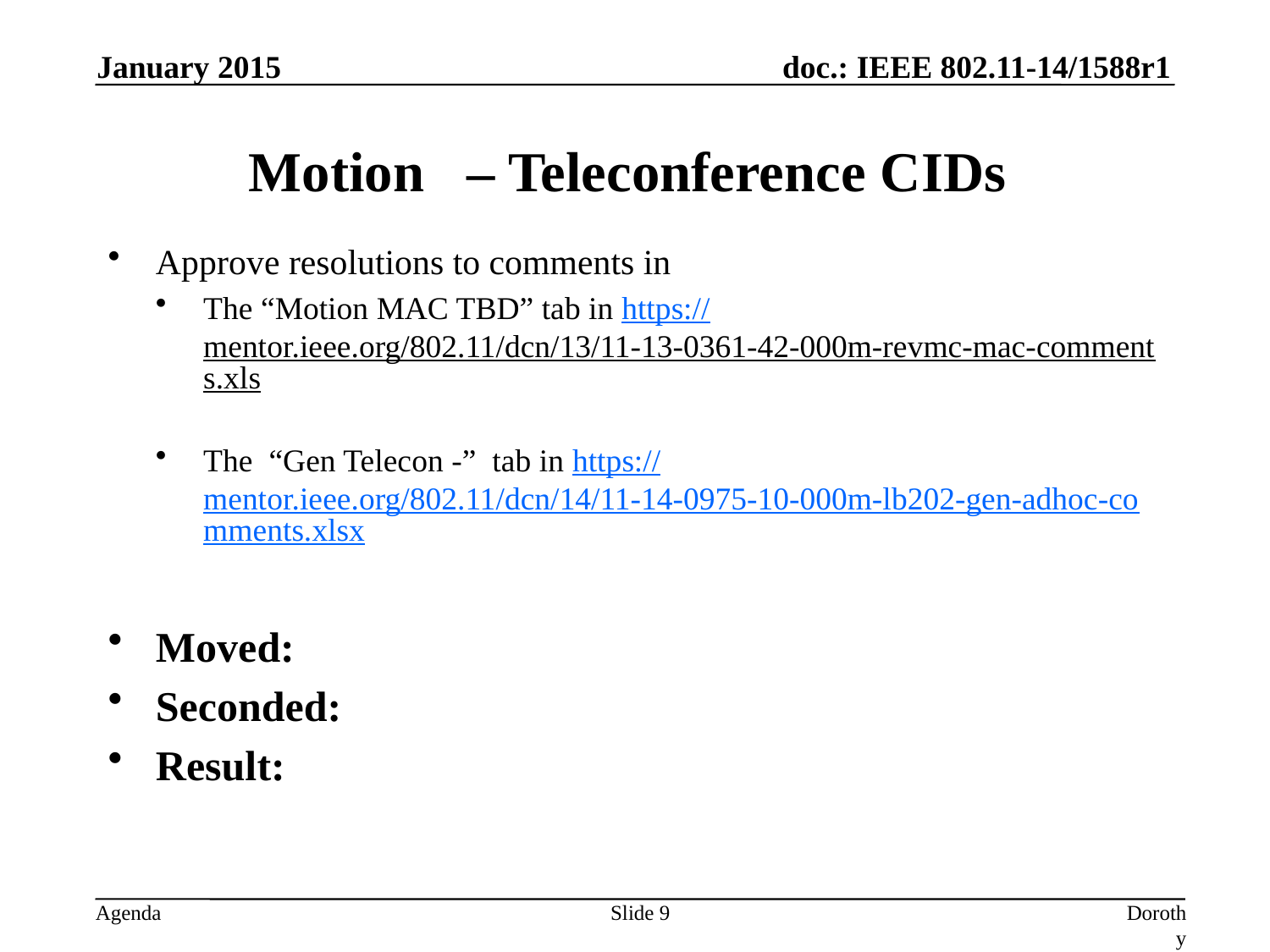

January 2015
# Motion   – Teleconference CIDs
Approve resolutions to comments in
The “Motion MAC TBD” tab in https://mentor.ieee.org/802.11/dcn/13/11-13-0361-42-000m-revmc-mac-comments.xls
The  “Gen Telecon -”  tab in https://mentor.ieee.org/802.11/dcn/14/11-14-0975-10-000m-lb202-gen-adhoc-comments.xlsx

Moved:
Seconded:
Result:
Slide 9
Dorothy Stanley, Aruba Networks